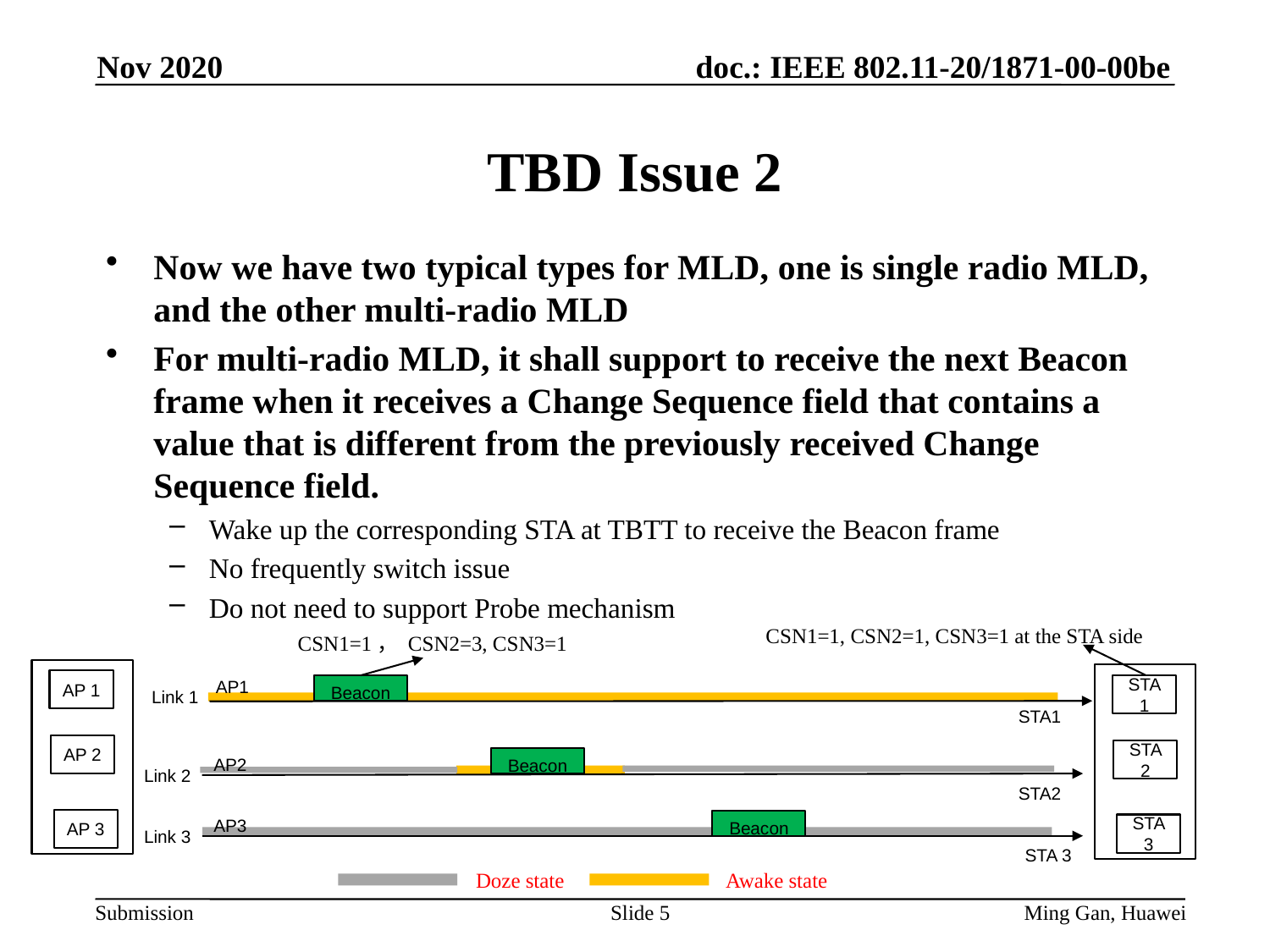

Nov 2020
# TBD Issue 2
Now we have two typical types for MLD, one is single radio MLD, and the other multi-radio MLD
For multi-radio MLD, it shall support to receive the next Beacon frame when it receives a Change Sequence field that contains a value that is different from the previously received Change Sequence field.
Wake up the corresponding STA at TBTT to receive the Beacon frame
No frequently switch issue
Do not need to support Probe mechanism

CSN1=1, CSN2=1, CSN3=1 at the STA side
CSN1=1， CSN2=3, CSN3=1

AP1
AP 1
Beacon
STA 1
Link 1

STA1
AP 2
STA 2
AP2
Beacon
Link 2

STA2
AP3
AP 3
Beacon
STA 3
Link 3

STA 3
Doze state
Awake state

Slide 5
Ming Gan, Huawei